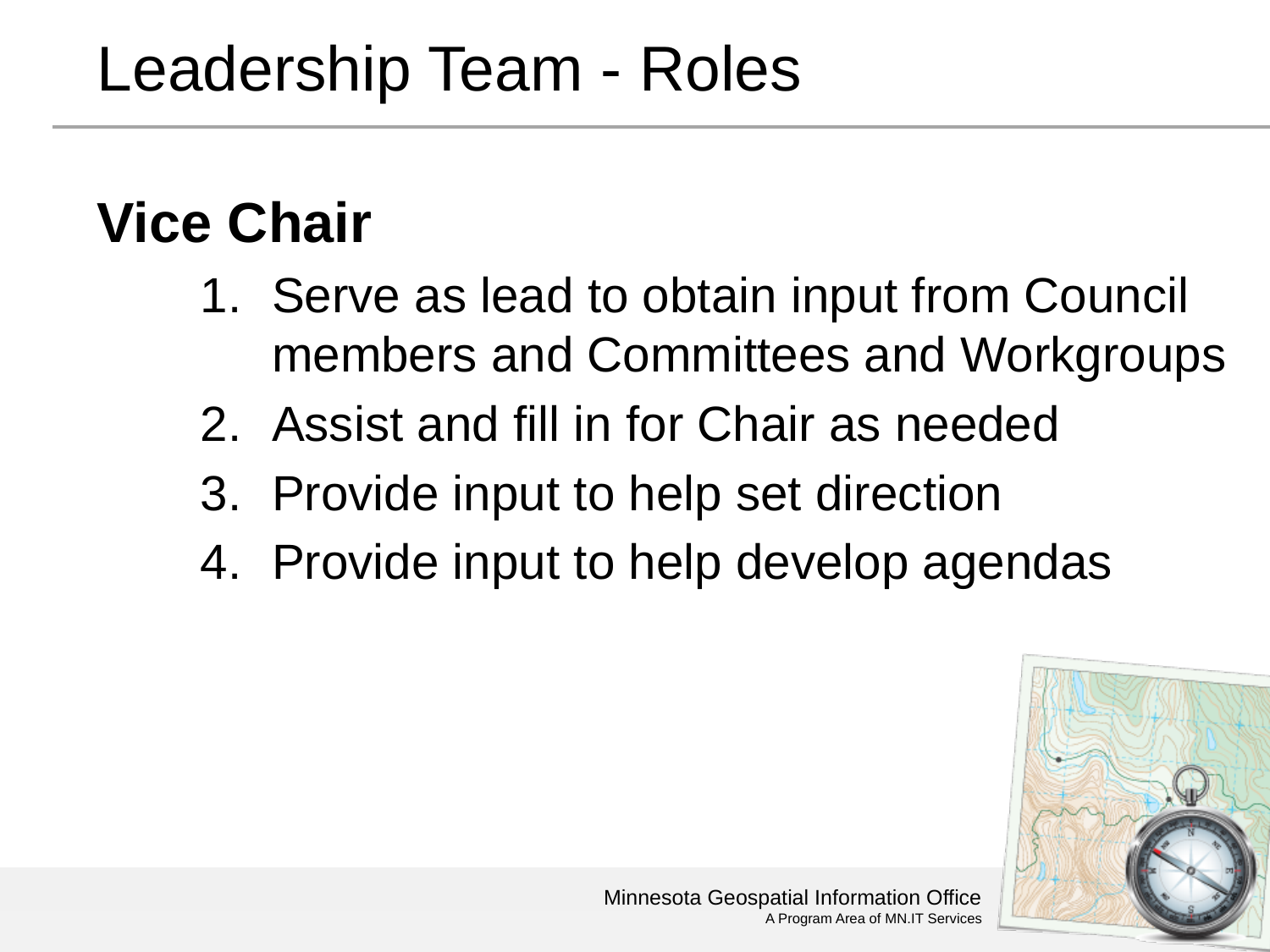

# Leadership Team - Roles
Vice Chair
Serve as lead to obtain input from Council members and Committees and Workgroups
Assist and fill in for Chair as needed
Provide input to help set direction
Provide input to help develop agendas